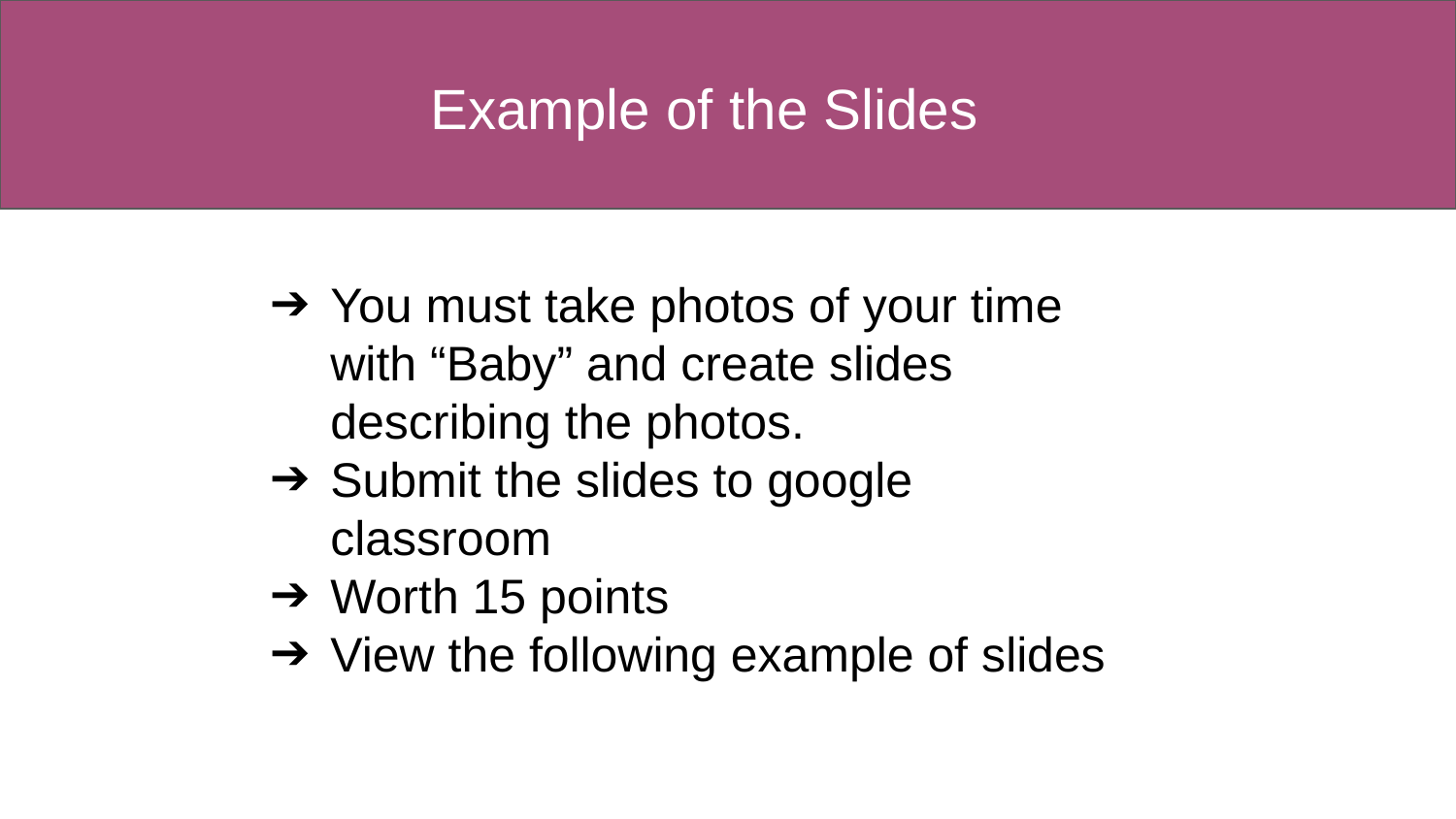

Example of the Slides
You must take photos of your time with “Baby” and create slides describing the photos.
Submit the slides to google classroom
Worth 15 points
View the following example of slides